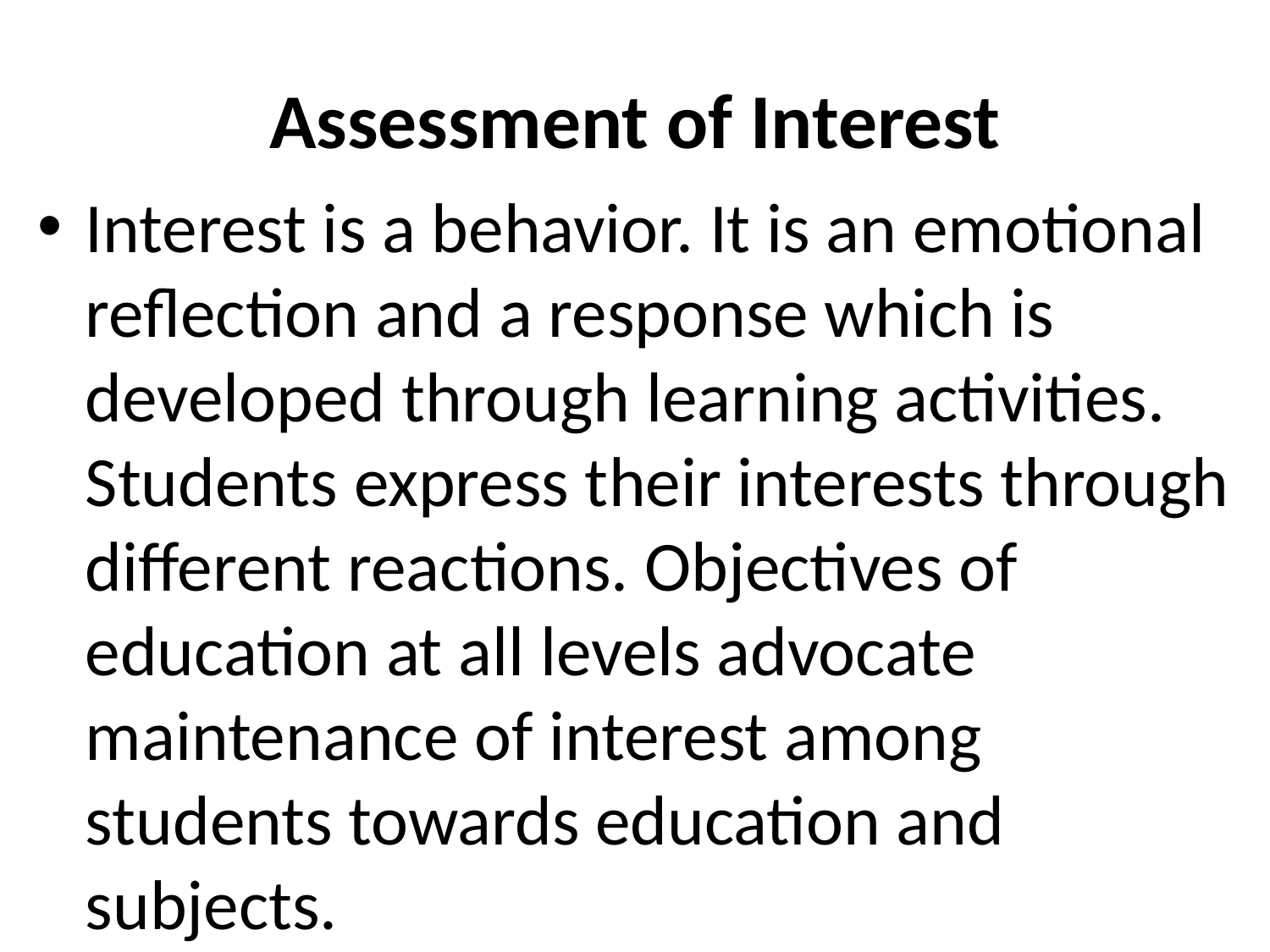

# Assessment of Interest
Interest is a behavior. It is an emotional reflection and a response which is developed through learning activities. Students express their interests through different reactions. Objectives of education at all levels advocate maintenance of interest among students towards education and subjects.